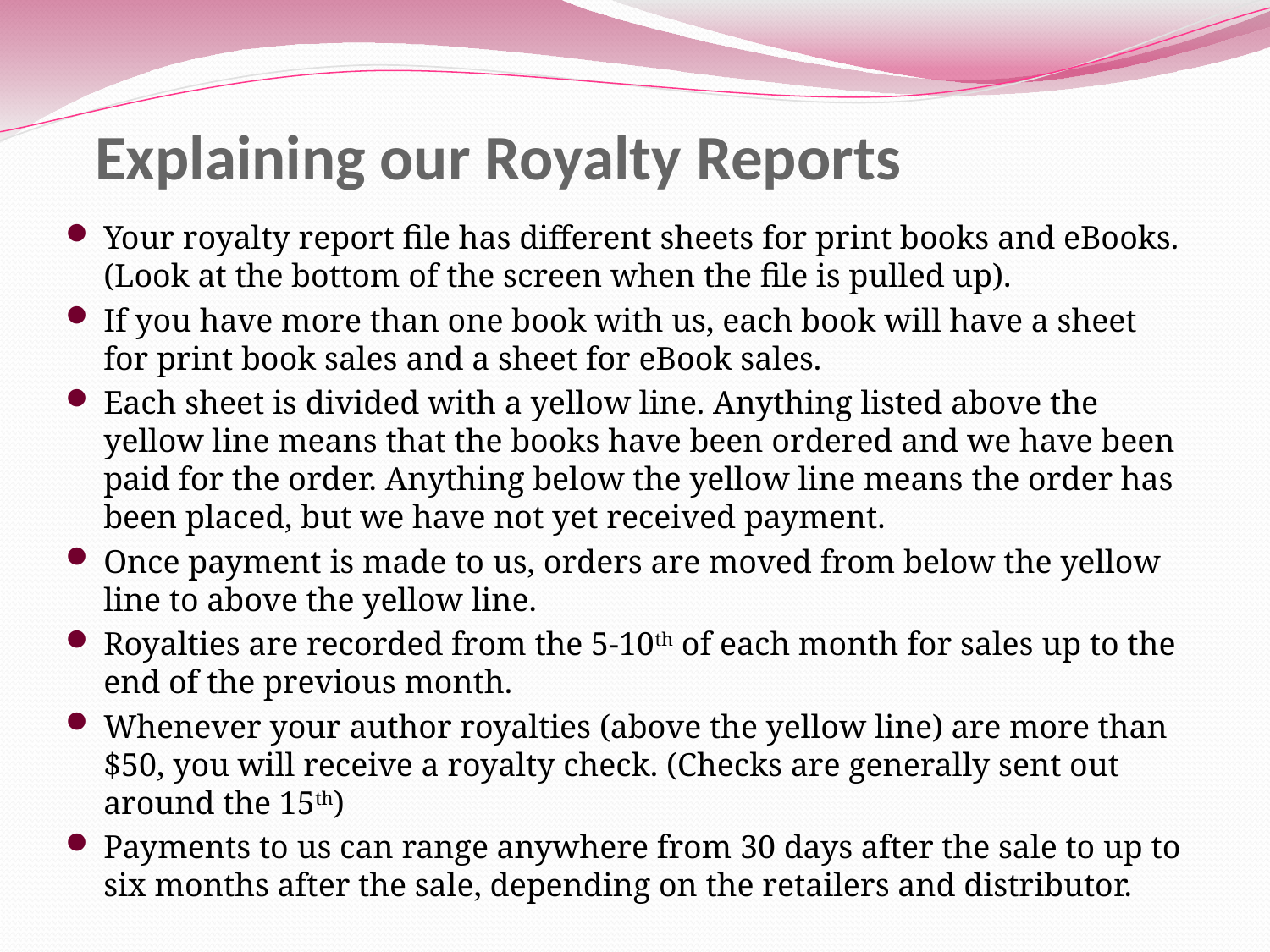

# Explaining our Royalty Reports
Your royalty report file has different sheets for print books and eBooks. (Look at the bottom of the screen when the file is pulled up).
If you have more than one book with us, each book will have a sheet for print book sales and a sheet for eBook sales.
Each sheet is divided with a yellow line. Anything listed above the yellow line means that the books have been ordered and we have been paid for the order. Anything below the yellow line means the order has been placed, but we have not yet received payment.
Once payment is made to us, orders are moved from below the yellow line to above the yellow line.
Royalties are recorded from the 5-10th of each month for sales up to the end of the previous month.
Whenever your author royalties (above the yellow line) are more than $50, you will receive a royalty check. (Checks are generally sent out around the 15th)
Payments to us can range anywhere from 30 days after the sale to up to six months after the sale, depending on the retailers and distributor.